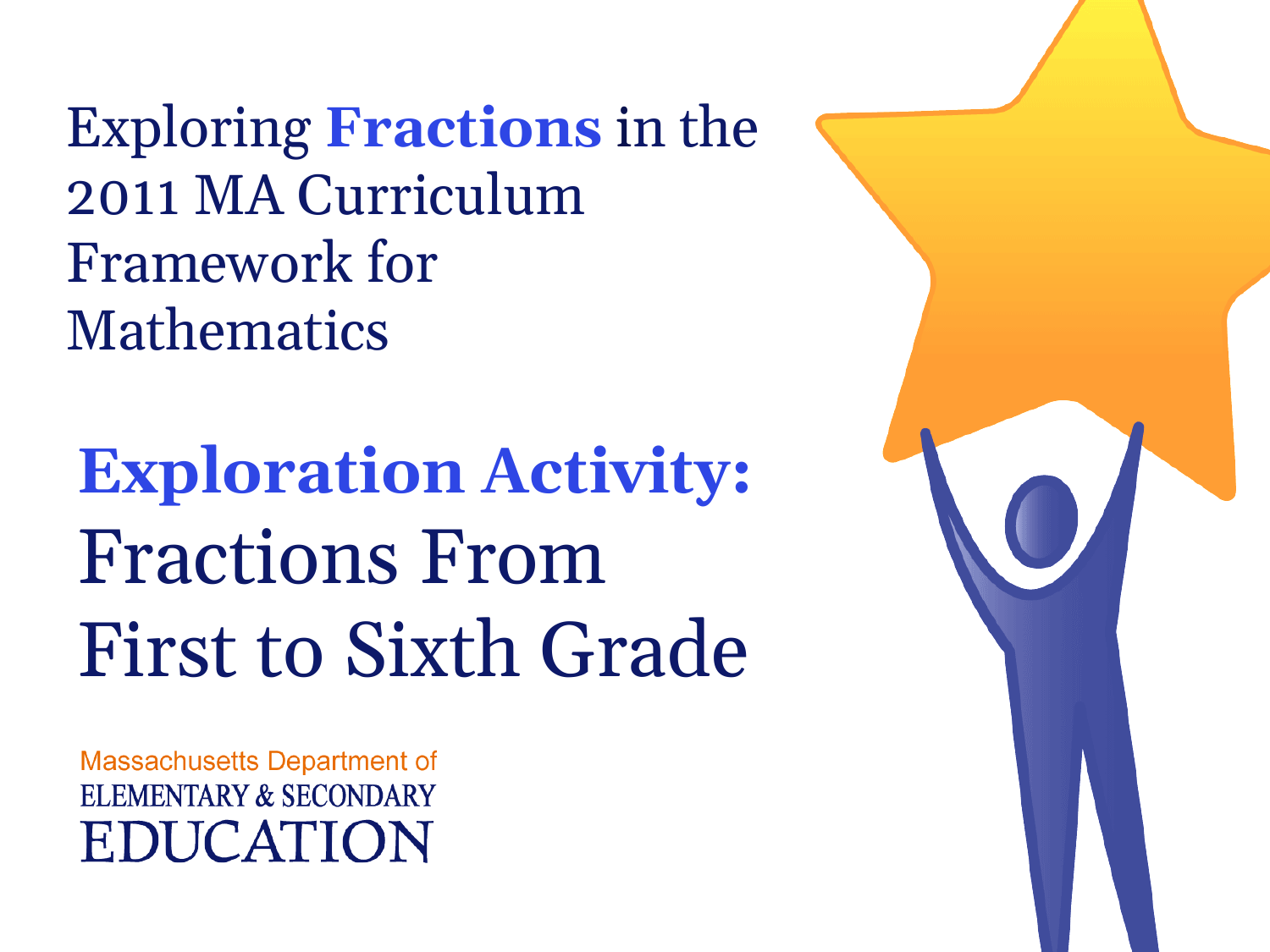

Exploring Fractions in the 2011 MA Curriculum Framework for Mathematics
# Exploration Activity: Fractions From First to Sixth Grade